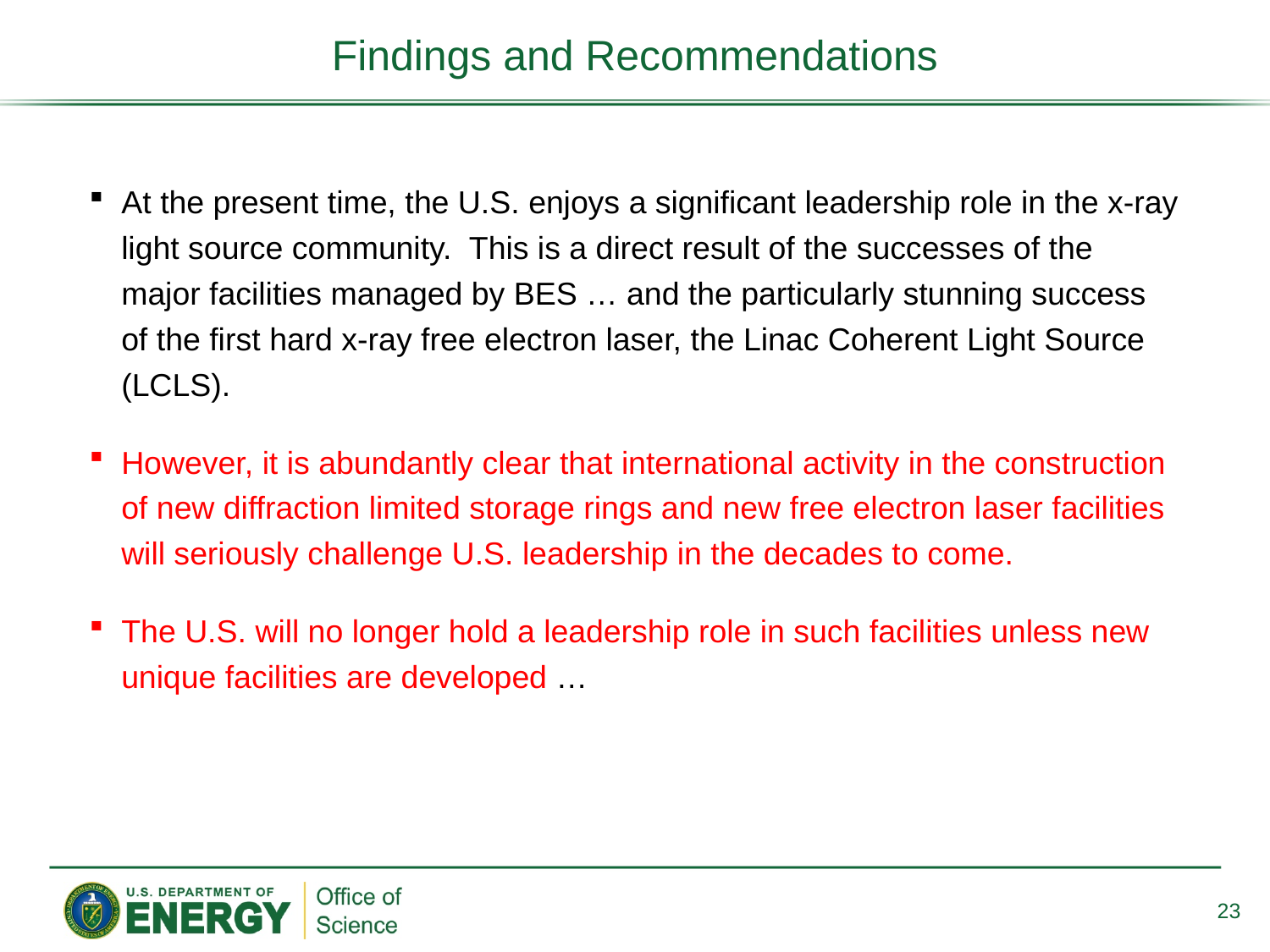

# Findings and Recommendations
At the present time, the U.S. enjoys a significant leadership role in the x-ray light source community.  This is a direct result of the successes of the major facilities managed by BES … and the particularly stunning success of the first hard x-ray free electron laser, the Linac Coherent Light Source (LCLS).
However, it is abundantly clear that international activity in the construction of new diffraction limited storage rings and new free electron laser facilities will seriously challenge U.S. leadership in the decades to come.
The U.S. will no longer hold a leadership role in such facilities unless new unique facilities are developed …

23